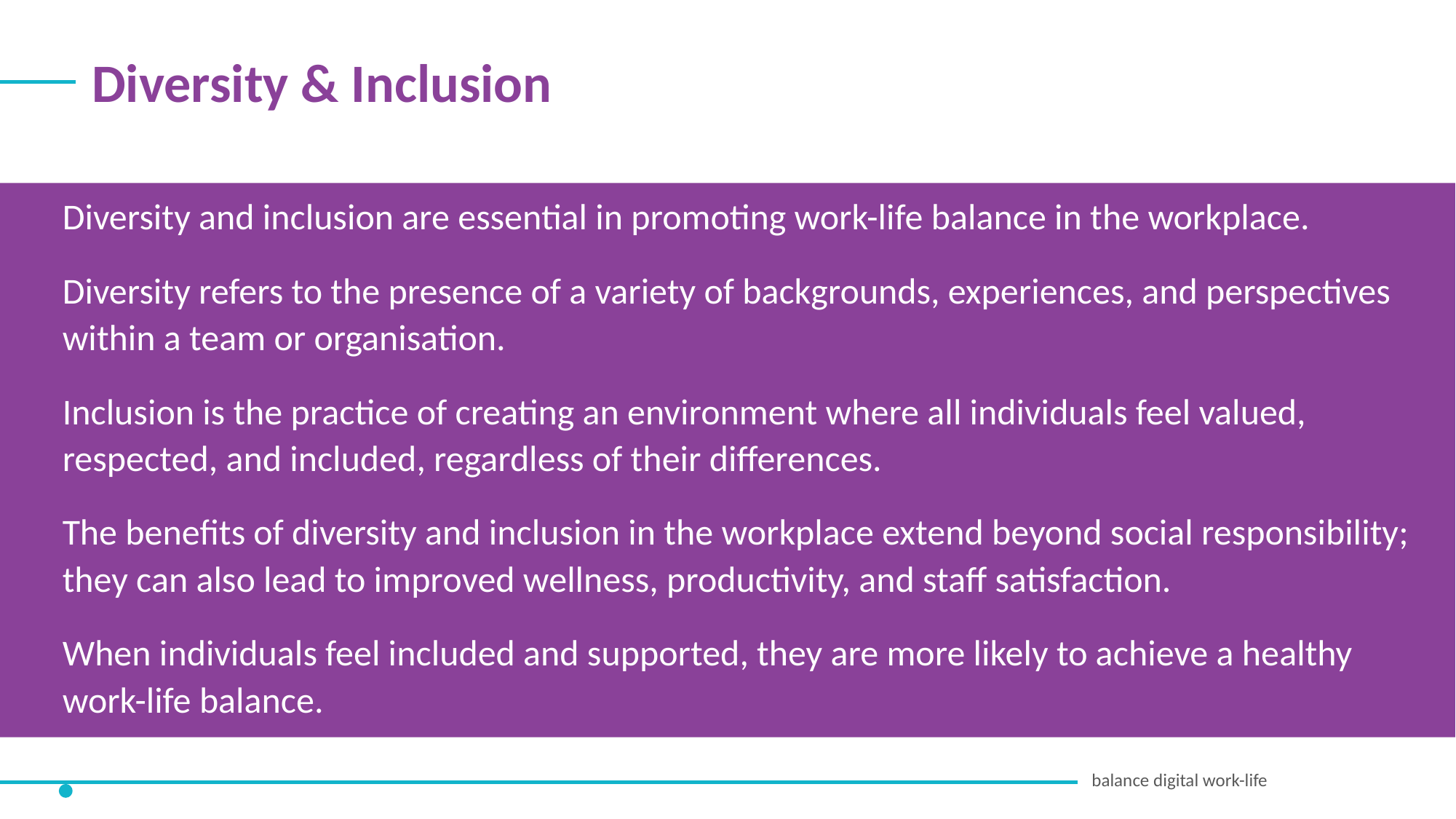

Diversity & Inclusion
Diversity and inclusion are essential in promoting work-life balance in the workplace.
Diversity refers to the presence of a variety of backgrounds, experiences, and perspectives within a team or organisation.
Inclusion is the practice of creating an environment where all individuals feel valued, respected, and included, regardless of their differences.
The benefits of diversity and inclusion in the workplace extend beyond social responsibility; they can also lead to improved wellness, productivity, and staff satisfaction.
When individuals feel included and supported, they are more likely to achieve a healthy work-life balance.